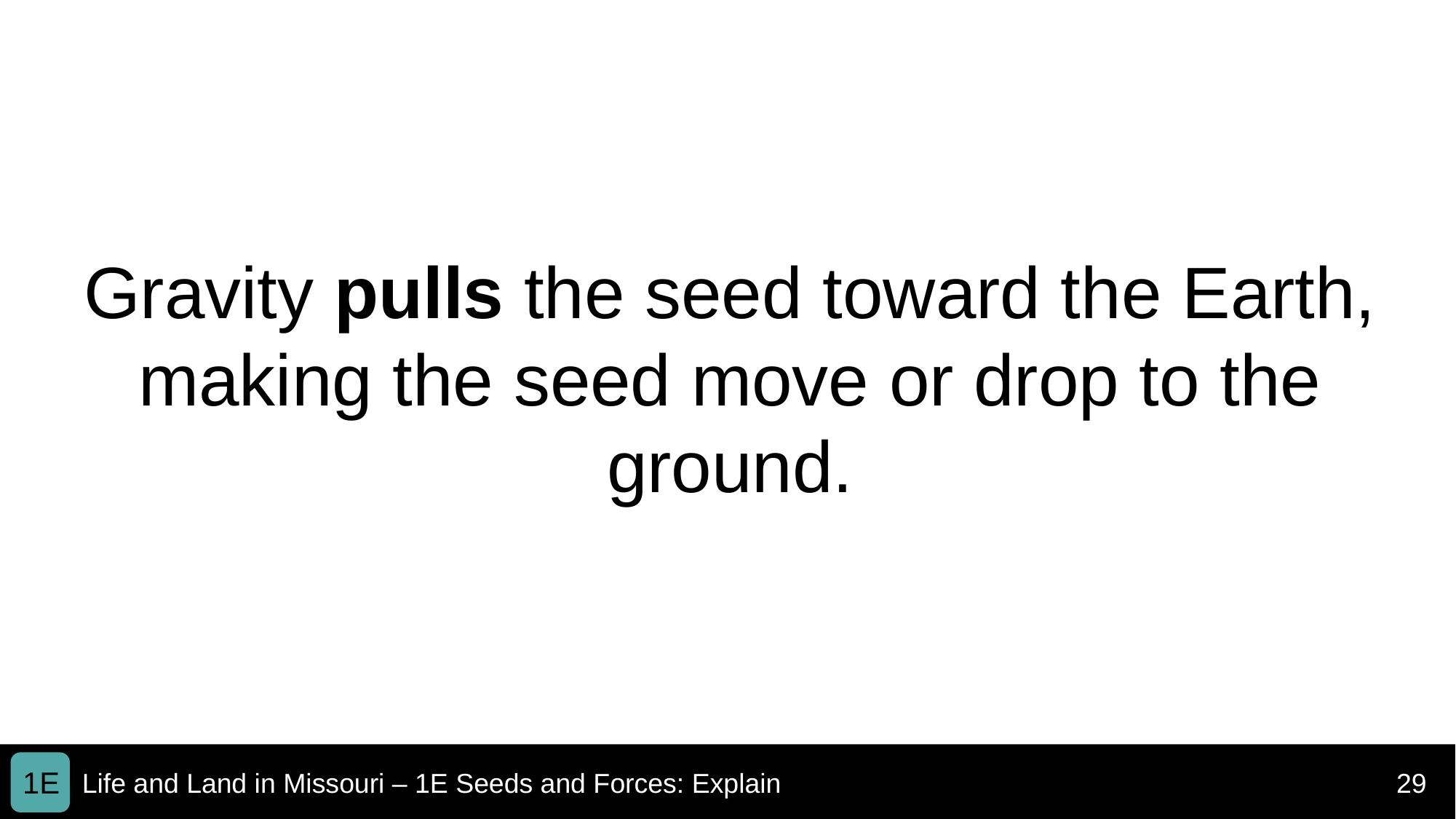

Gravity pulls the seed toward the Earth, making the seed move or drop to the ground.

1E
Life and Land in Missouri – 1E Seeds and Forces: Explain
29